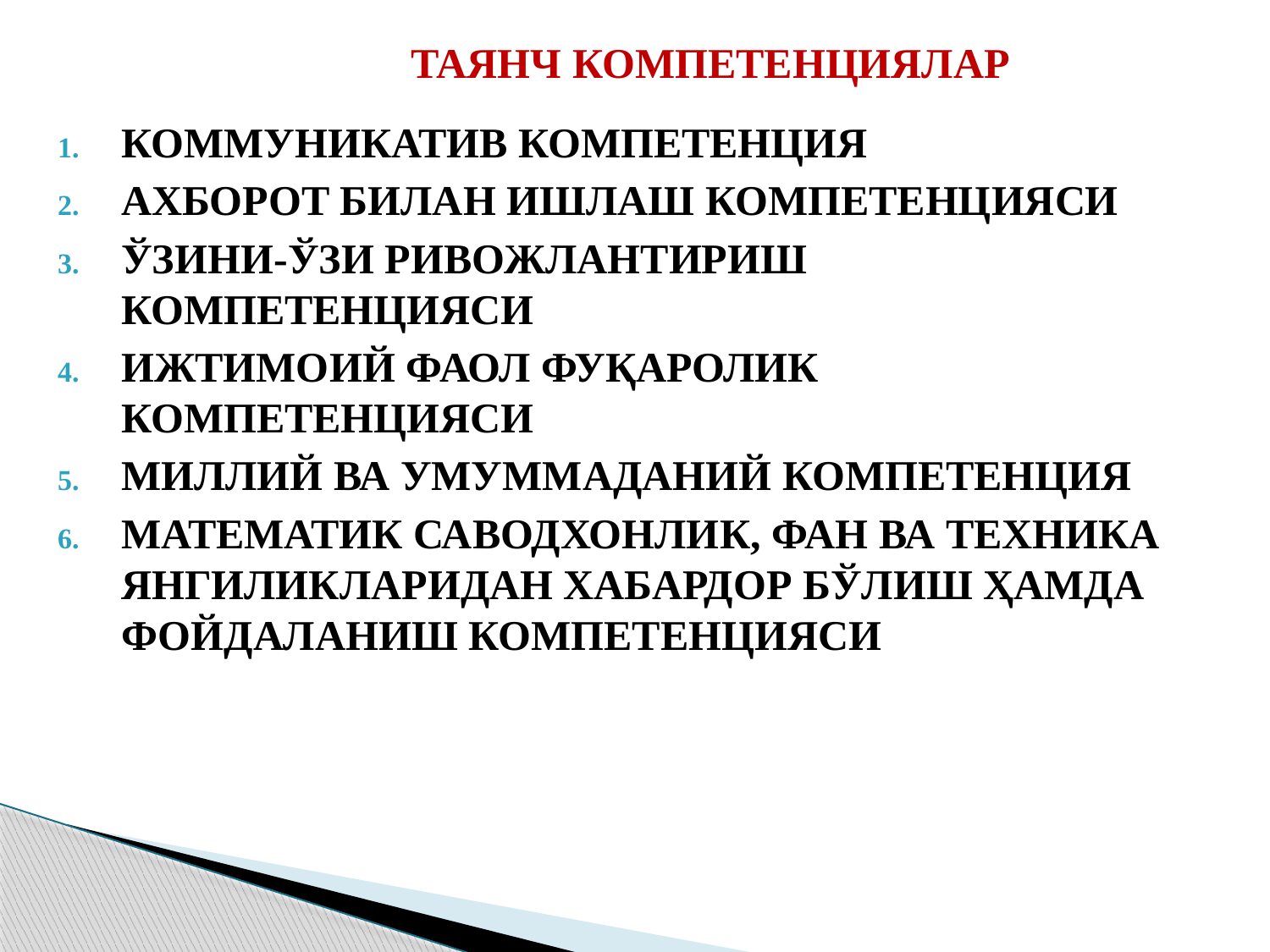

ТАЯНЧ КОМПЕТЕНЦИЯЛАР
КОММУНИКАТИВ КОМПЕТЕНЦИЯ
АХБОРОТ БИЛАН ИШЛАШ КОМПЕТЕНЦИЯСИ
ЎЗИНИ-ЎЗИ РИВОЖЛАНТИРИШ КОМПЕТЕНЦИЯСИ
ИЖТИМОИЙ ФАОЛ ФУҚАРОЛИК КОМПЕТЕНЦИЯСИ
МИЛЛИЙ ВА УМУММАДАНИЙ КОМПЕТЕНЦИЯ
МАТЕМАТИК САВОДХОНЛИК, ФАН ВА ТЕХНИКА ЯНГИЛИКЛАРИДАН ХАБАРДОР БЎЛИШ ҲАМДА ФОЙДАЛАНИШ КОМПЕТЕНЦИЯСИ